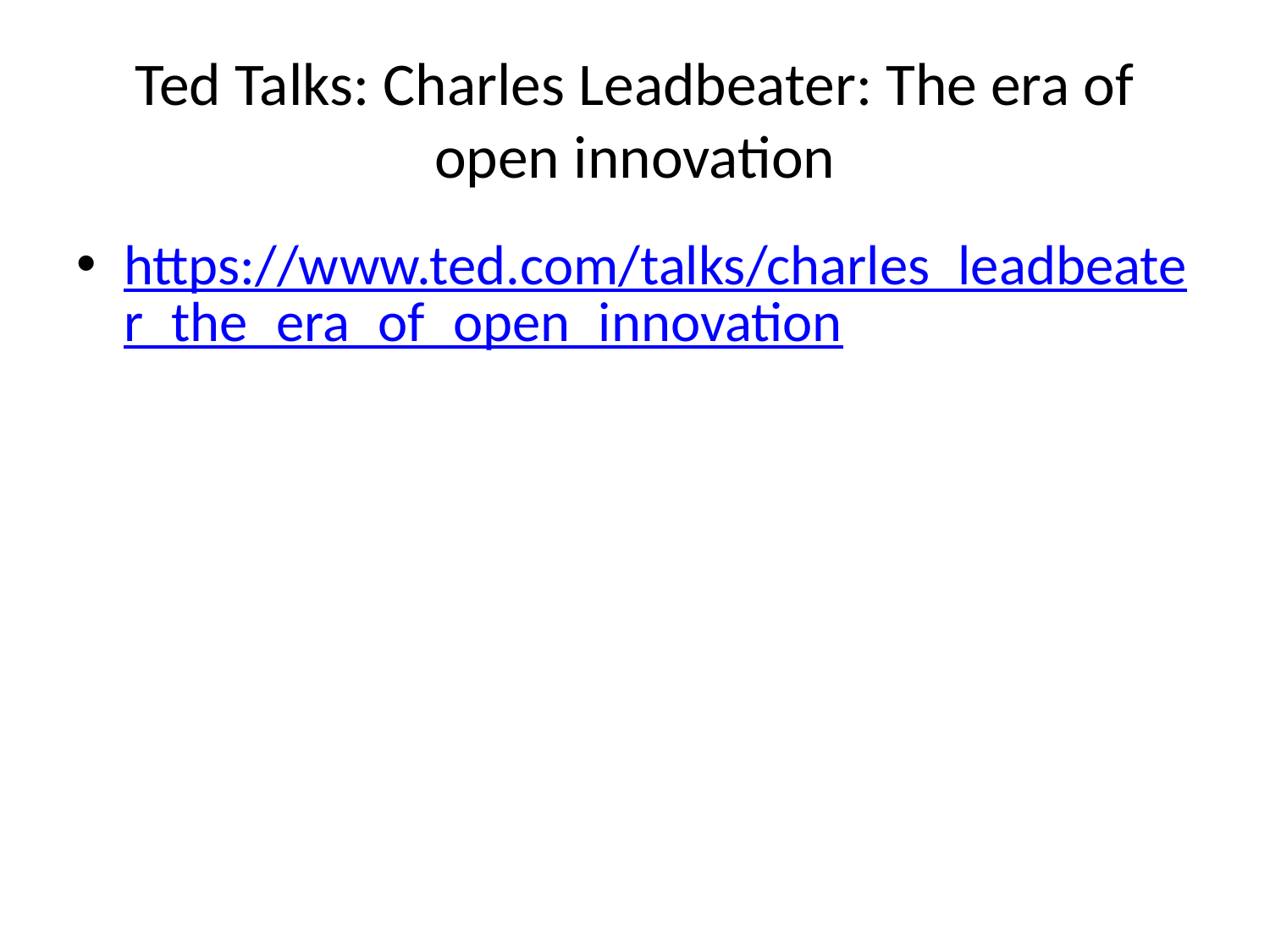

# Ted Talks: Charles Leadbeater: The era of open innovation
https://www.ted.com/talks/charles_leadbeater_the_era_of_open_innovation